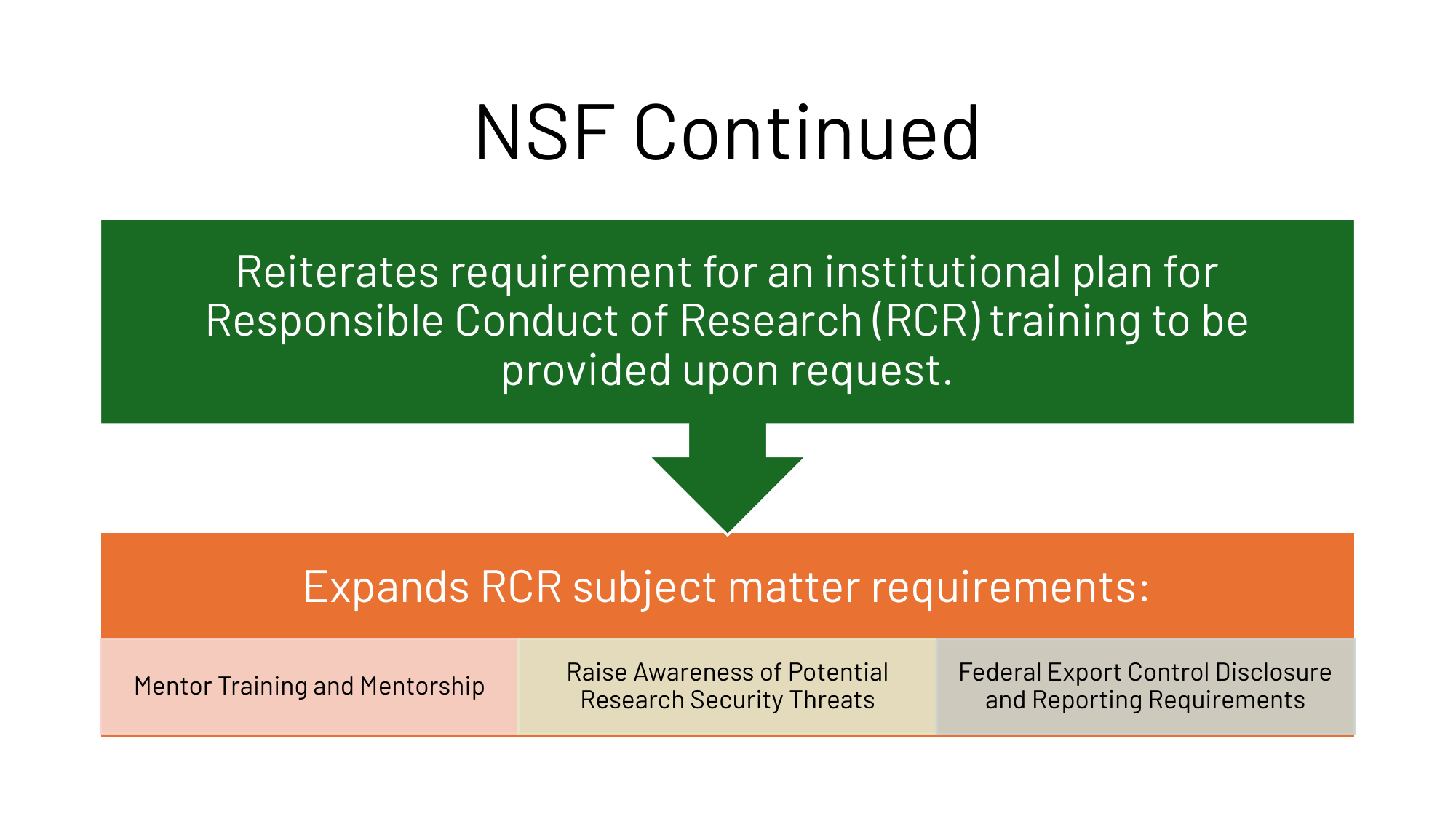

# NSF Continued
Expands RCR subject matter requirements:
Mentor Training and Mentorship
Raise Awareness of Potential Research Security Threats
Federal Export Control Disclosure and Reporting Requirements
Reiterates requirement for an institutional plan for Responsible Conduct of Research (RCR) training to be provided upon request.